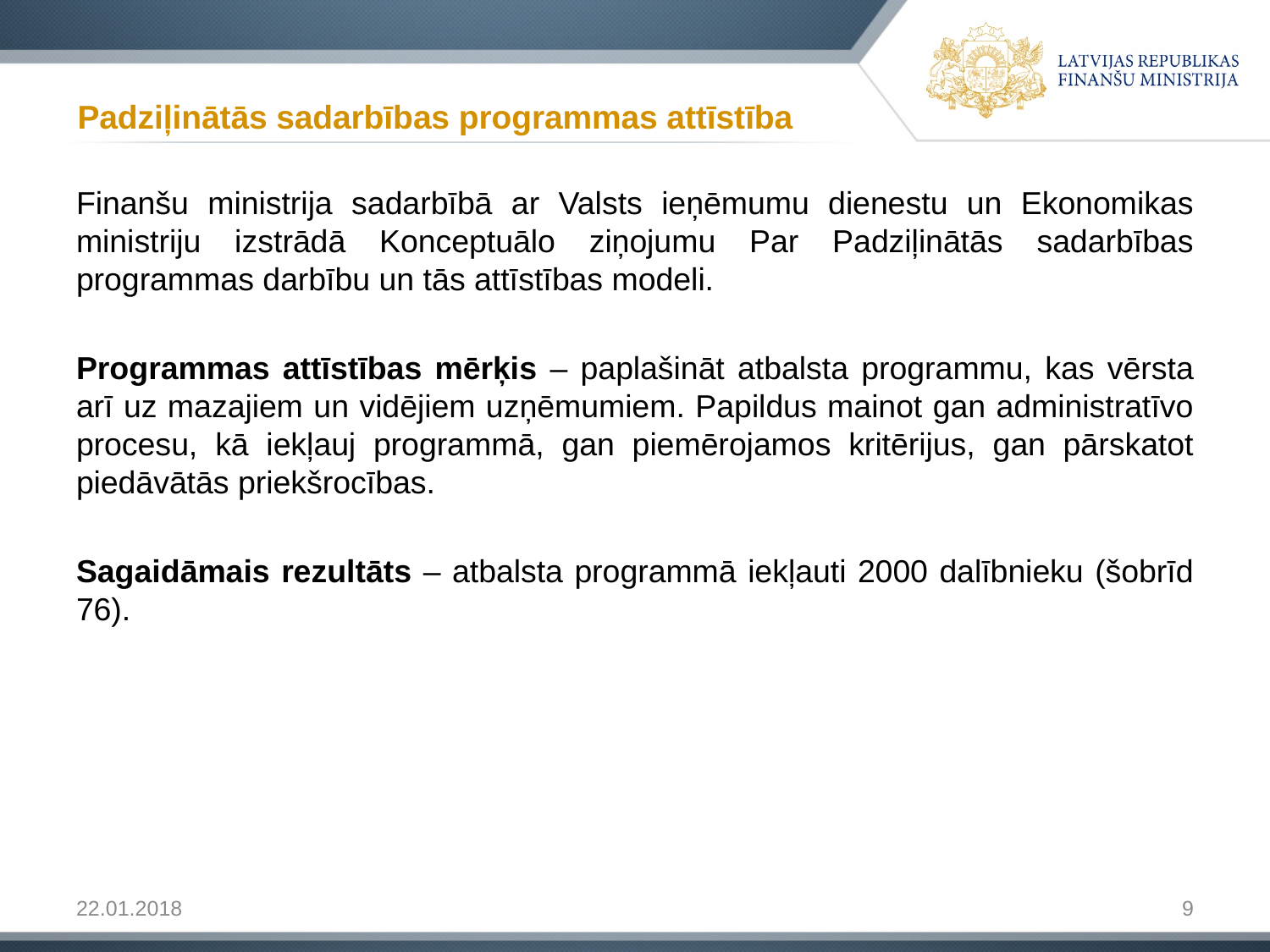

# Padziļinātās sadarbības programmas attīstība
Finanšu ministrija sadarbībā ar Valsts ieņēmumu dienestu un Ekonomikas ministriju izstrādā Konceptuālo ziņojumu Par Padziļinātās sadarbības programmas darbību un tās attīstības modeli.

Programmas attīstības mērķis – paplašināt atbalsta programmu, kas vērsta arī uz mazajiem un vidējiem uzņēmumiem. Papildus mainot gan administratīvo procesu, kā iekļauj programmā, gan piemērojamos kritērijus, gan pārskatot piedāvātās priekšrocības.

Sagaidāmais rezultāts – atbalsta programmā iekļauti 2000 dalībnieku (šobrīd 76).

22.01.2018
9